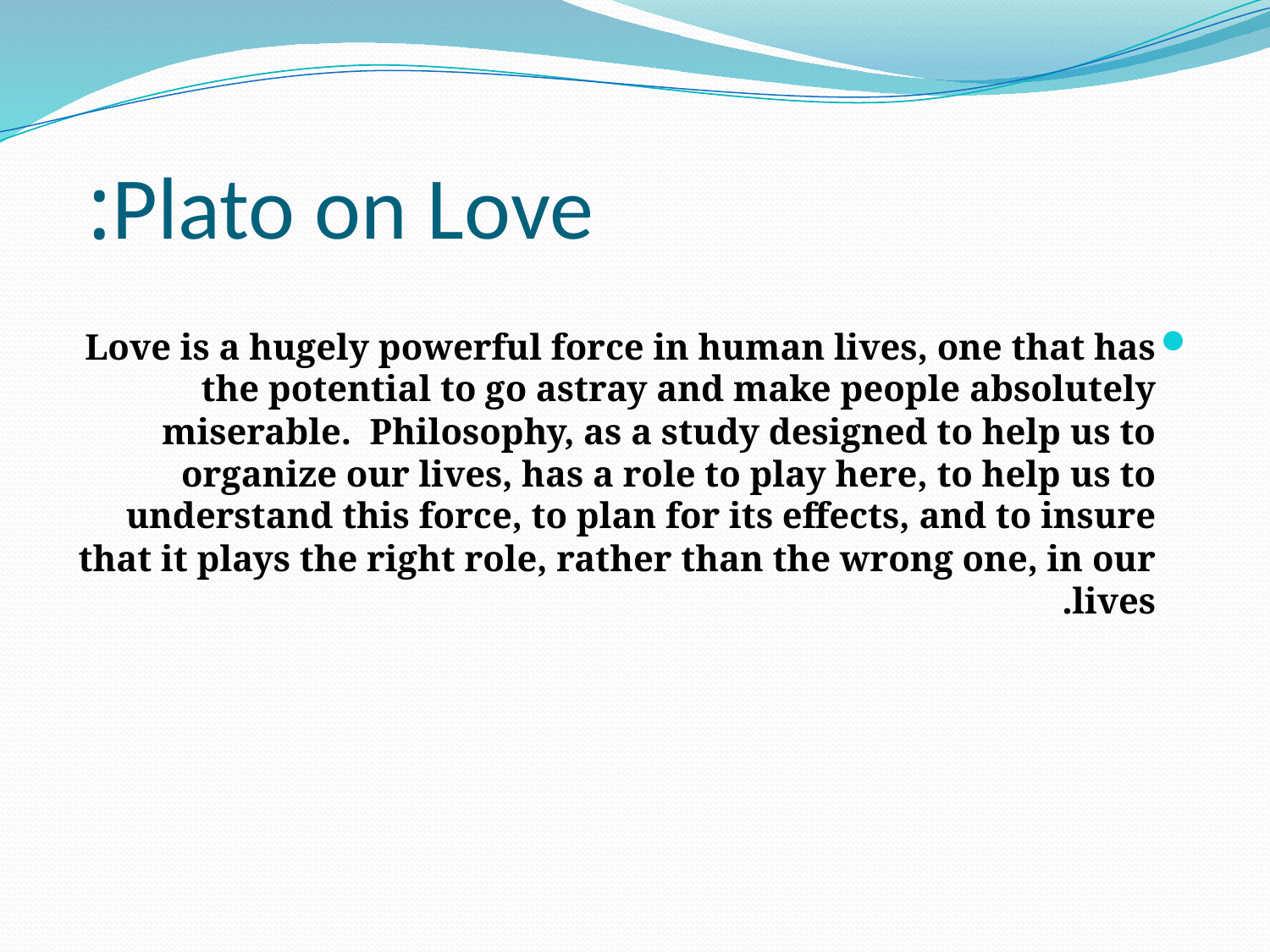

# Plato on Love:

Love is a hugely powerful force in human lives, one that has the potential to go astray and make people absolutely miserable.  Philosophy, as a study designed to help us to organize our lives, has a role to play here, to help us to understand this force, to plan for its effects, and to insure that it plays the right role, rather than the wrong one, in our lives.